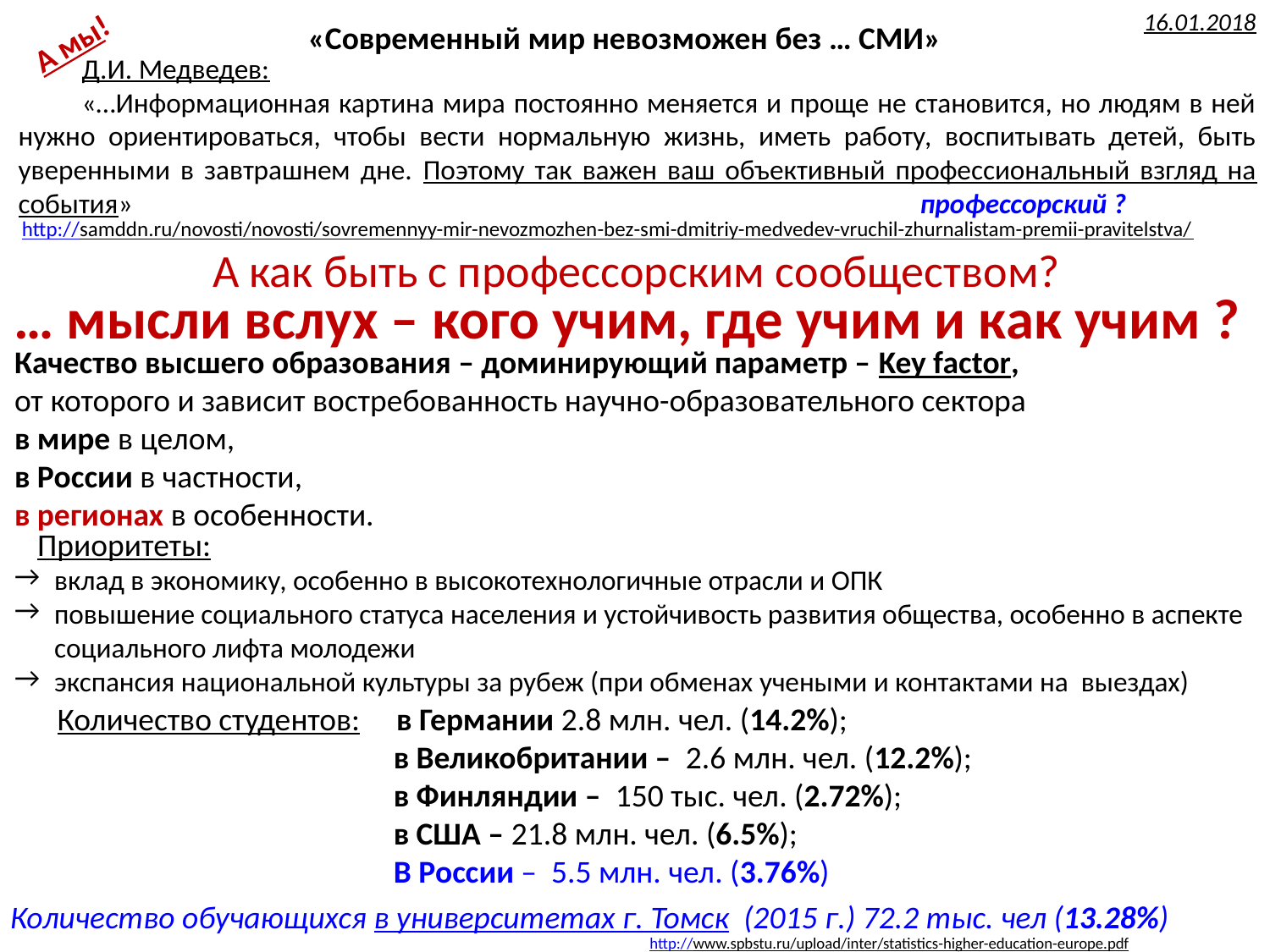

16.01.2018
«Современный мир невозможен без … СМИ»
А мы!
Д.И. Медведев:
«…Информационная картина мира постоянно меняется и проще не становится, но людям в ней нужно ориентироваться, чтобы вести нормальную жизнь, иметь работу, воспитывать детей, быть уверенными в завтрашнем дне. Поэтому так важен ваш объективный профессиональный взгляд на события»                                                                                                                            профессорский ?
http://samddn.ru/novosti/novosti/sovremennyy-mir-nevozmozhen-bez-smi-dmitriy-medvedev-vruchil-zhurnalistam-premii-pravitelstva/
А как быть с профессорским сообществом?
… мысли вслух – кого учим, где учим и как учим ?
Качество высшего образования – доминирующий параметр – Key factor,
от которого и зависит востребованность научно-образовательного сектора
в мире в целом,
в России в частности,
в регионах в особенности.
Приоритеты:
вклад в экономику, особенно в высокотехнологичные отрасли и ОПК
повышение социального статуса населения и устойчивость развития общества, особенно в аспекте социального лифта молодежи
экспансия национальной культуры за рубеж (при обменах учеными и контактами на  выездах)
Количество студентов:     в Германии 2.8 млн. чел. (14.2%);
                                             в Великобритании –  2.6 млн. чел. (12.2%);
                                             в Финляндии –  150 тыс. чел. (2.72%);
                                             в США – 21.8 млн. чел. (6.5%);
                                             В России –  5.5 млн. чел. (3.76%)
Количество обучающихся в университетах г. Томск  (2015 г.) 72.2 тыс. чел (13.28%)
http://www.spbstu.ru/upload/inter/statistics-higher-education-europe.pdf